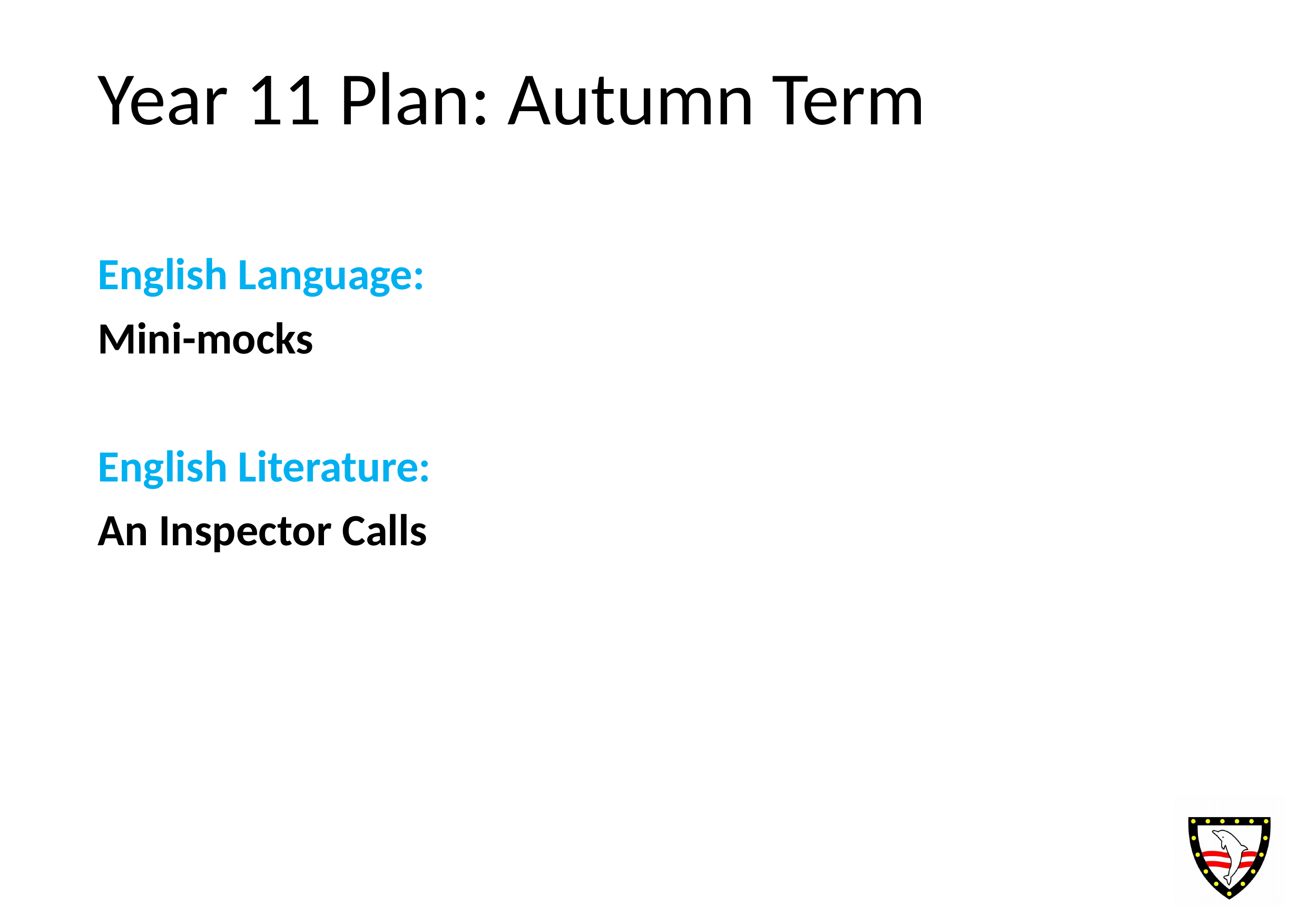

# Year 11 Plan: Autumn Term
English Language:
Mini-mocks

English Literature:
An Inspector Calls